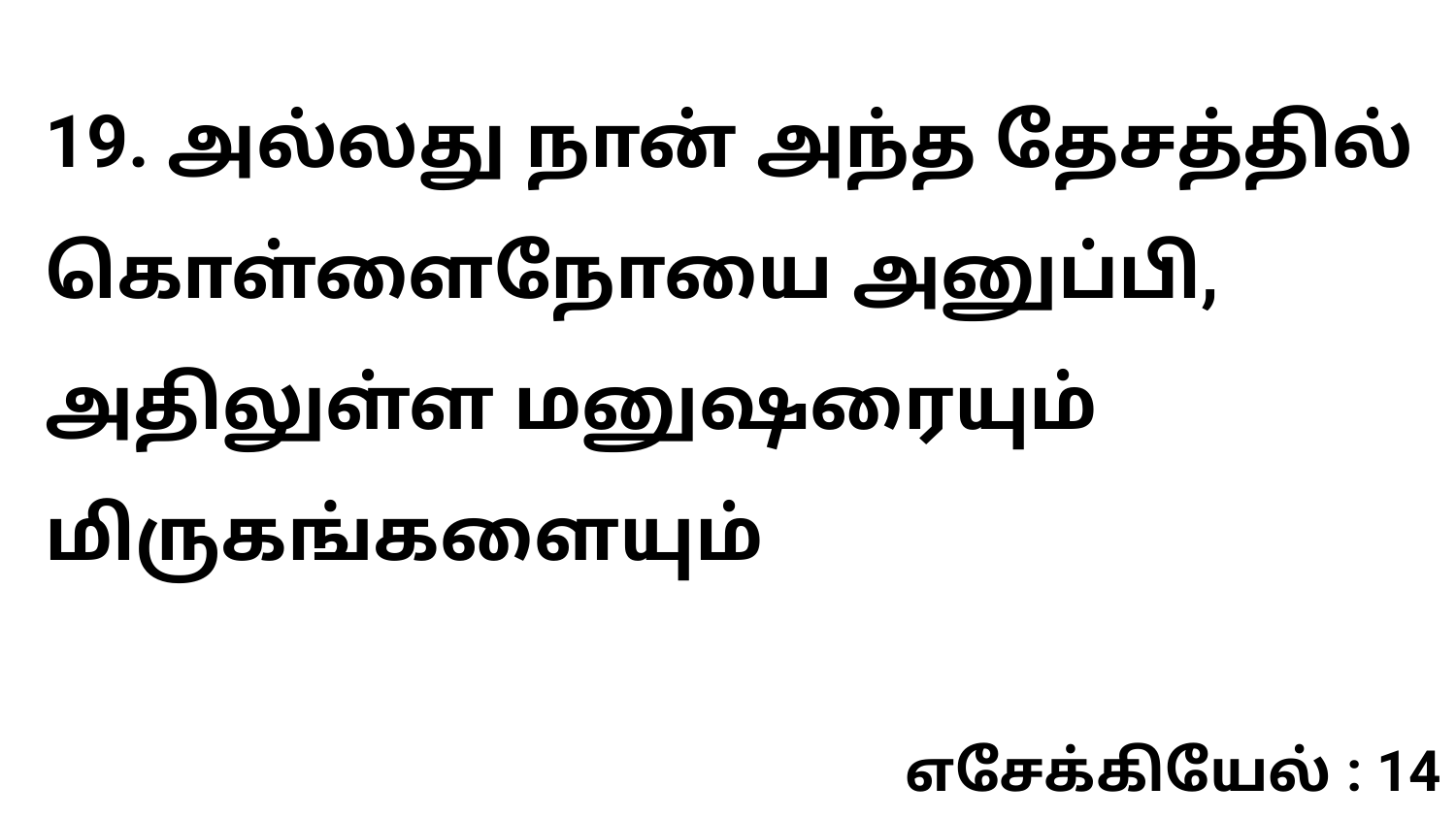

19. அல்லது நான் அந்த தேசத்தில் கொள்ளைநோயை அனுப்பி, அதிலுள்ள மனுஷரையும் மிருகங்களையும்
எசேக்கியேல் : 14